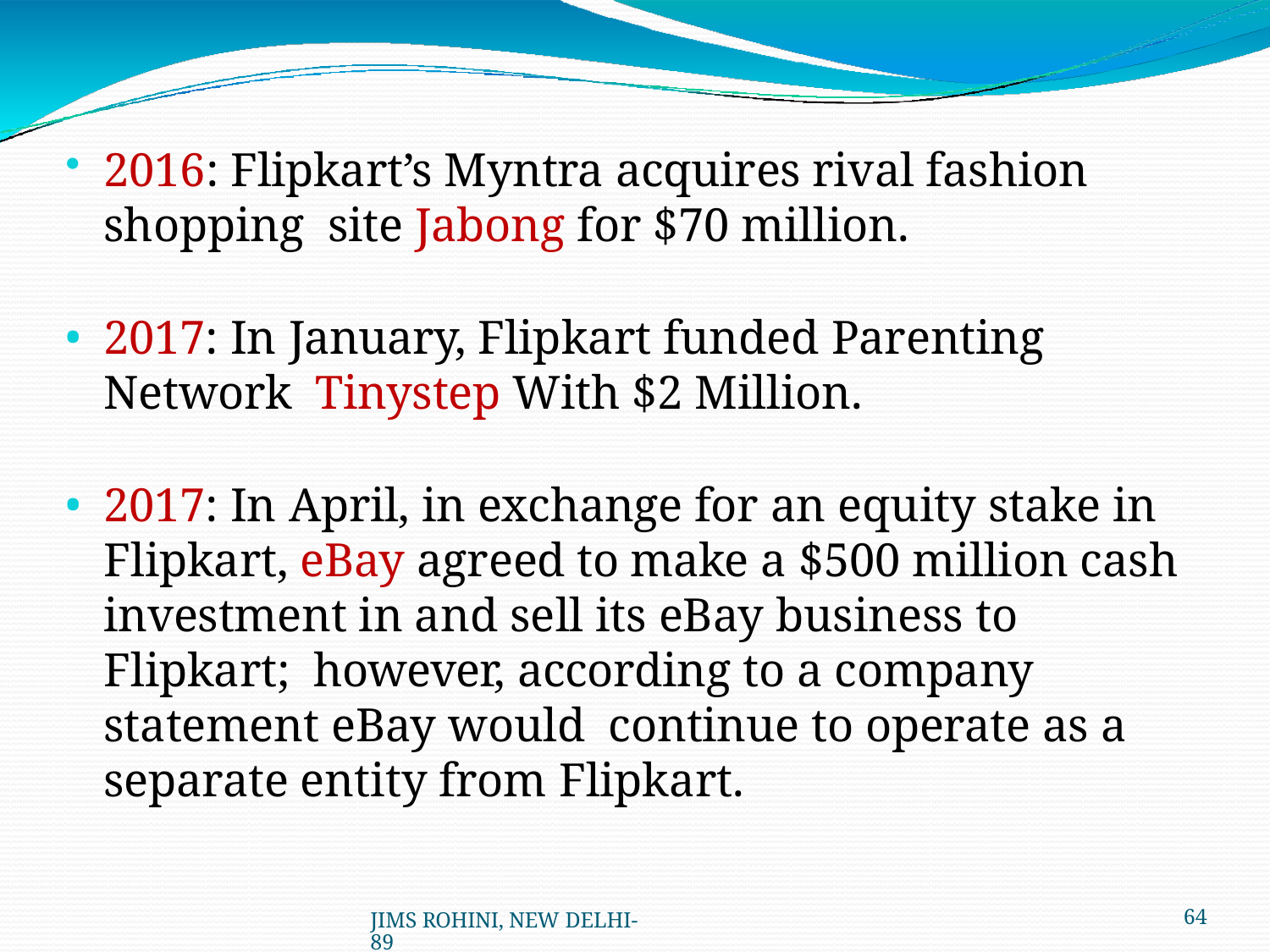

2016: Flipkart’s Myntra acquires rival fashion shopping  site Jabong for $70 million.

2017: In January, Flipkart funded Parenting Network  Tinystep With $2 Million.

2017: In April, in exchange for an equity stake in  Flipkart, eBay agreed to make a $500 million cash  investment in and sell its eBay business to Flipkart;  however, according to a company statement eBay would  continue to operate as a separate entity from Flipkart.
JIMS ROHINI, NEW DELHI- 89
64